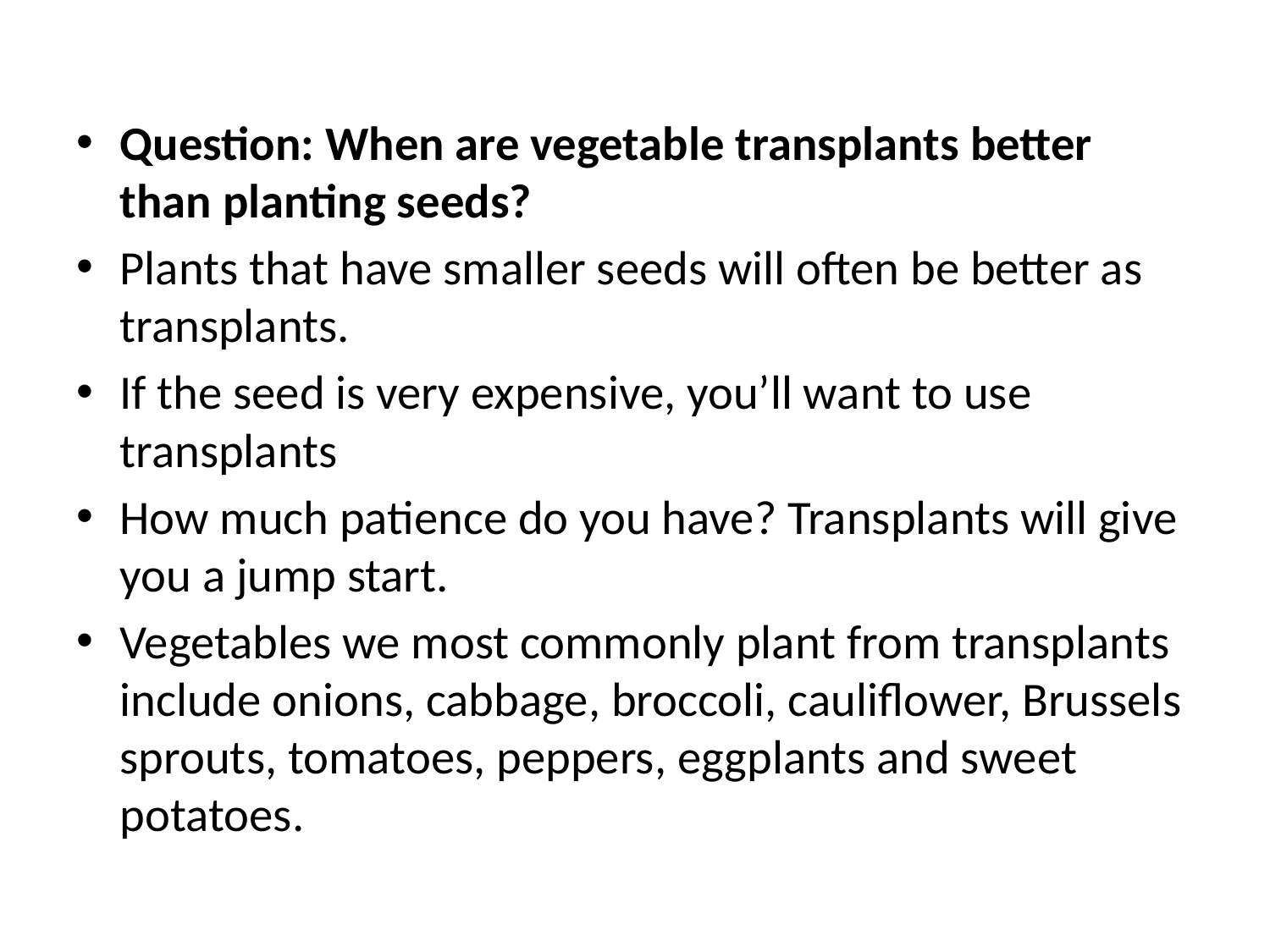

Question: When are vegetable transplants better than planting seeds?
Plants that have smaller seeds will often be better as transplants.
If the seed is very expensive, you’ll want to use transplants
How much patience do you have? Transplants will give you a jump start.
Vegetables we most commonly plant from transplants include onions, cabbage, broccoli, cauliflower, Brussels sprouts, tomatoes, peppers, eggplants and sweet potatoes.